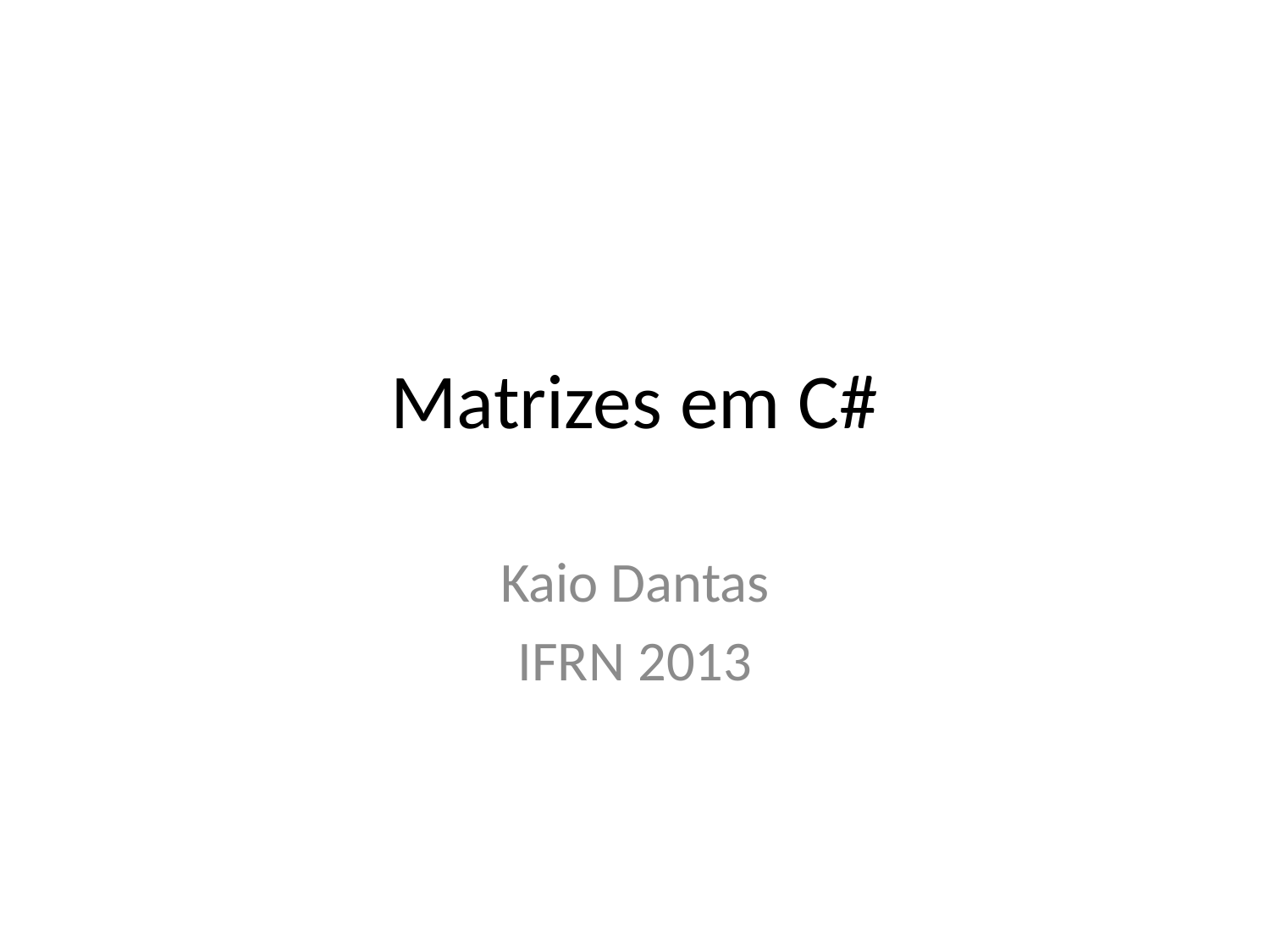

# Matrizes em C#
Kaio Dantas
IFRN 2013